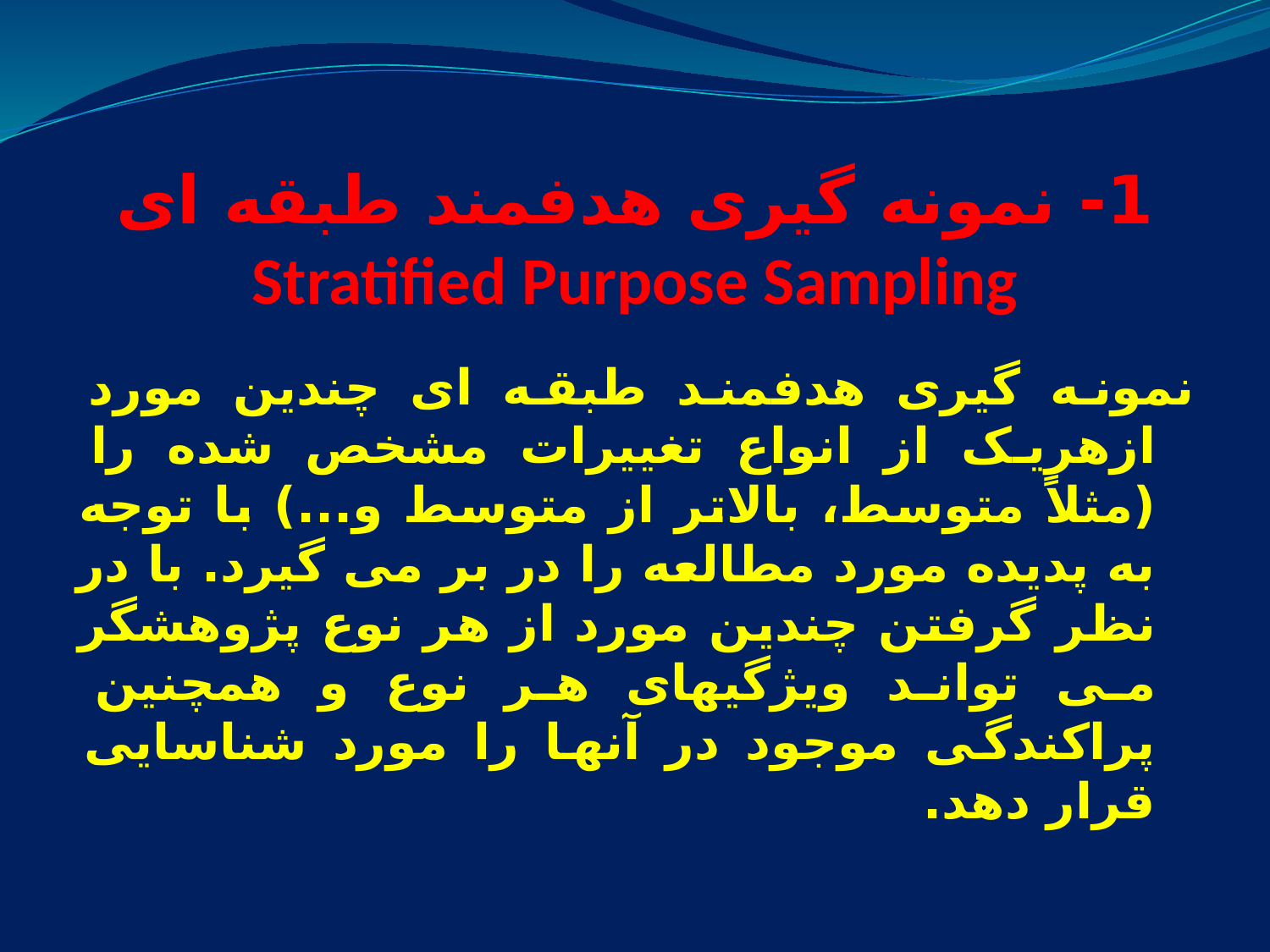

# 1- نمونه گیری هدفمند طبقه ای Stratified Purpose Sampling
نمونه گیری هدفمند طبقه ای چندین مورد ازهریک از انواع تغییرات مشخص شده را (مثلاً متوسط، بالاتر از متوسط و...) با توجه به پدیده مورد مطالعه را در بر می گیرد. با در نظر گرفتن چندین مورد از هر نوع پژوهشگر می تواند ویژگیهای هر نوع و همچنین پراکندگی موجود در آنها را مورد شناسایی قرار دهد.